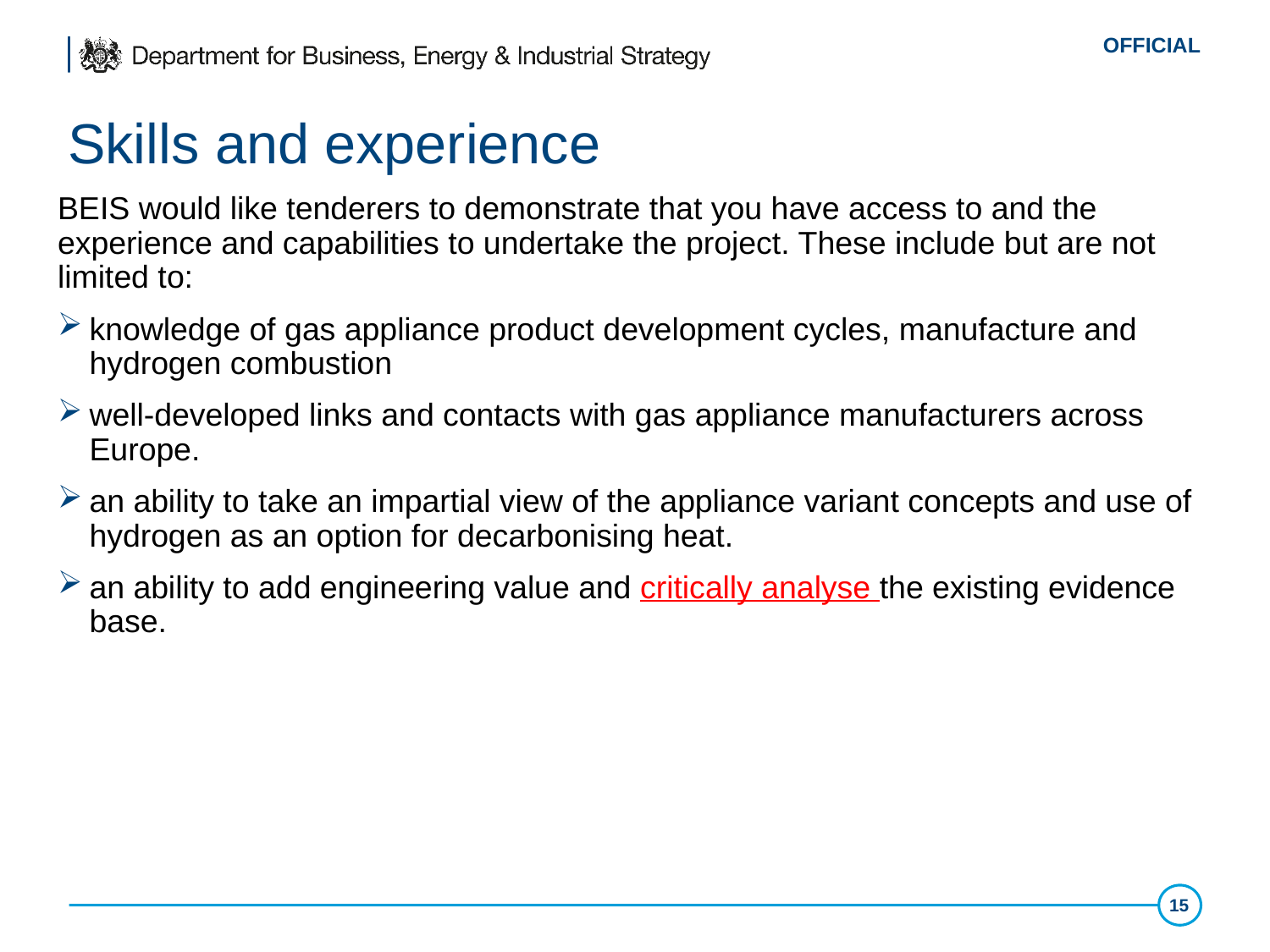

# Skills and experience
BEIS would like tenderers to demonstrate that you have access to and the experience and capabilities to undertake the project. These include but are not limited to:
knowledge of gas appliance product development cycles, manufacture and hydrogen combustion
well-developed links and contacts with gas appliance manufacturers across Europe.
an ability to take an impartial view of the appliance variant concepts and use of hydrogen as an option for decarbonising heat.
an ability to add engineering value and critically analyse the existing evidence base.

15